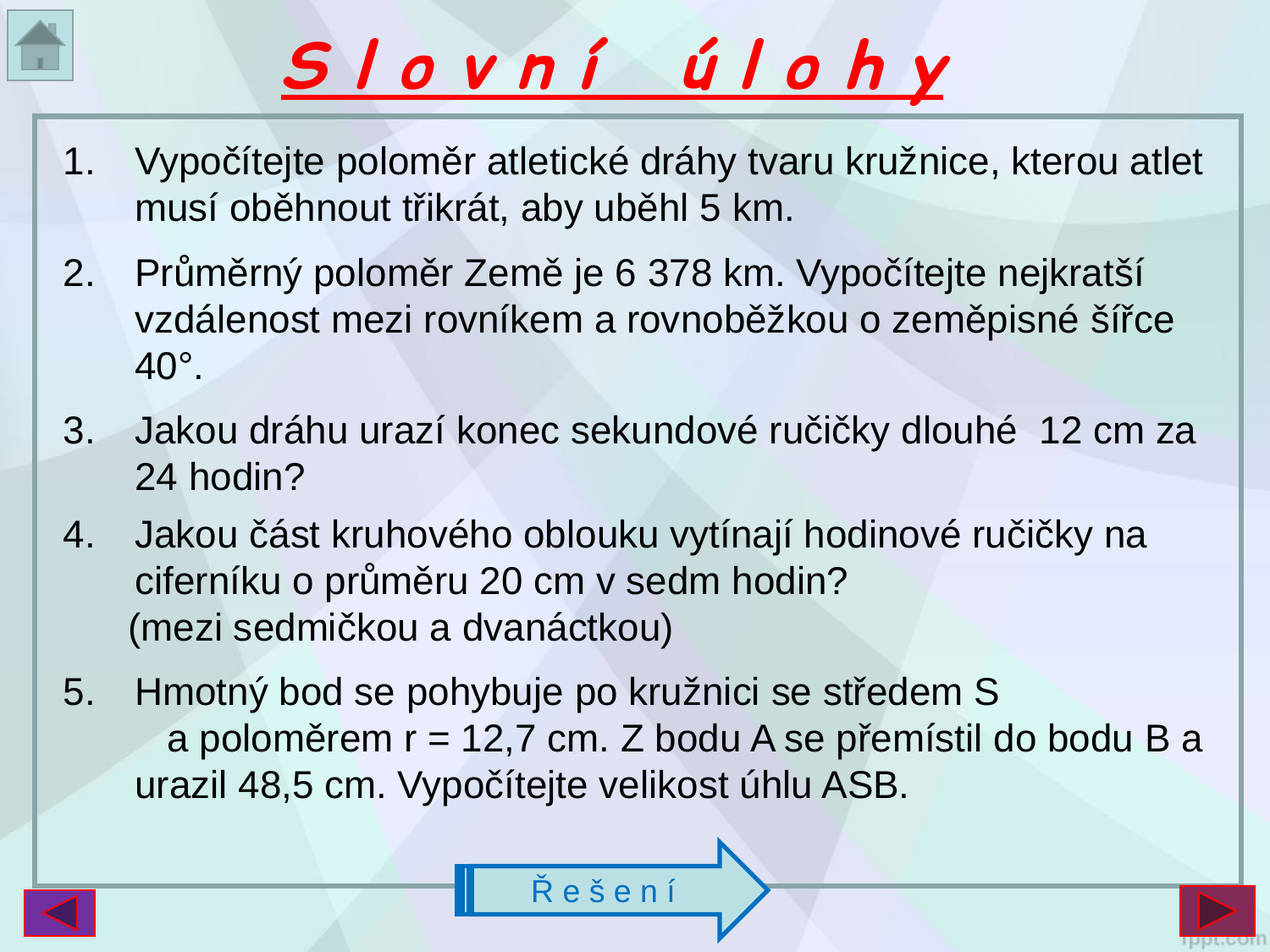

# S l o v n í   ú l o h y

Vypočítejte poloměr atletické dráhy tvaru kružnice, kterou atlet musí oběhnout třikrát, aby uběhl 5 km.
Průměrný poloměr Země je 6 378 km. Vypočítejte nejkratší vzdálenost mezi rovníkem a rovnoběžkou o zeměpisné šířce 40°.
Jakou dráhu urazí konec sekundové ručičky dlouhé  12 cm za 24 hodin?
Jakou část kruhového oblouku vytínají hodinové ručičky na ciferníku o průměru 20 cm v sedm hodin?
      (mezi sedmičkou a dvanáctkou)
Hmotný bod se pohybuje po kružnici se středem S                       a poloměrem r = 12,7 cm. Z bodu A se přemístil do bodu B a urazil 48,5 cm. Vypočítejte velikost úhlu ASB.

Ř e š e n í